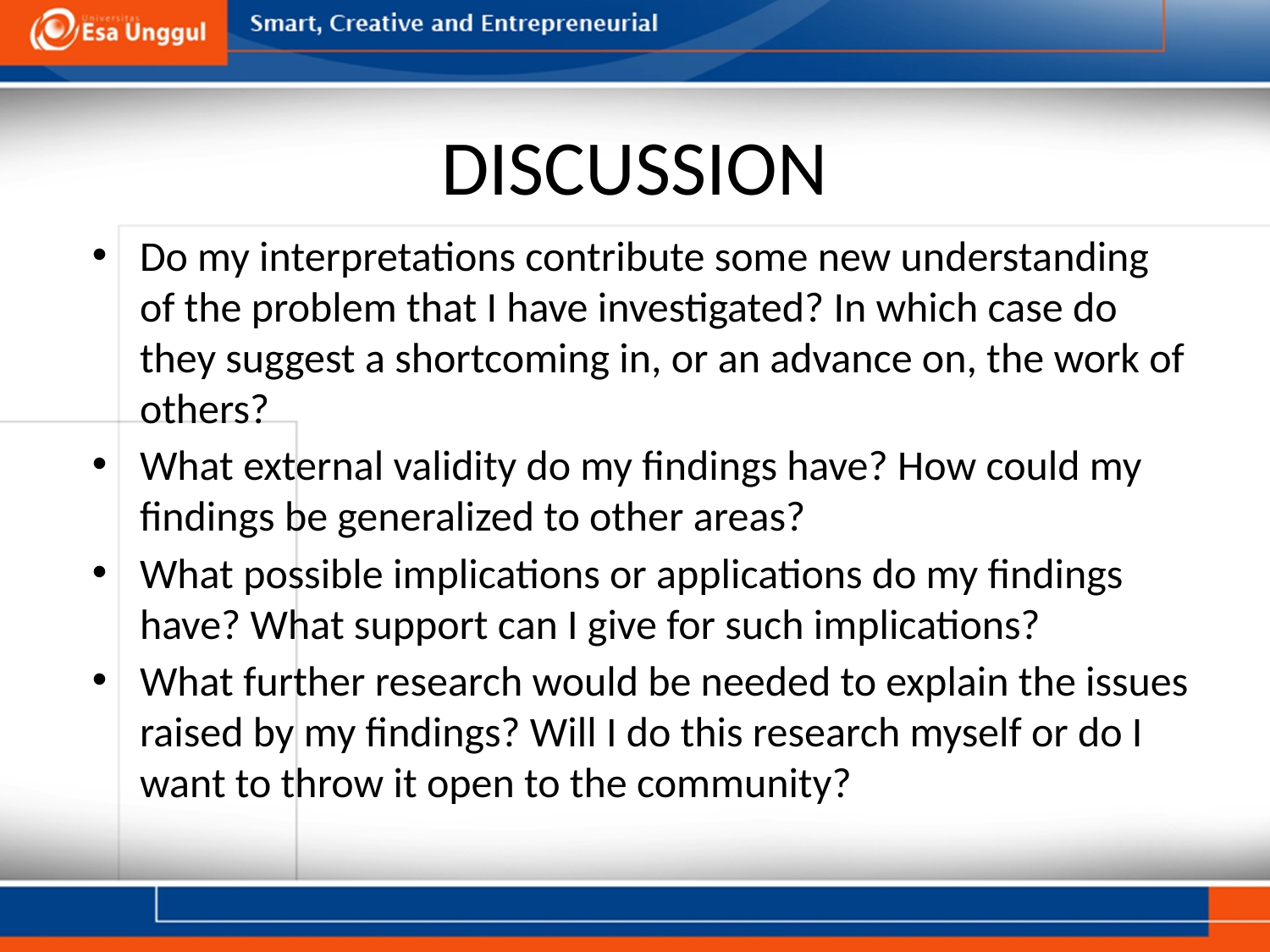

# DISCUSSION
Do my interpretations contribute some new understanding of the problem that I have investigated? In which case do they suggest a shortcoming in, or an advance on, the work of others?
What external validity do my findings have? How could my findings be generalized to other areas?
What possible implications or applications do my findings have? What support can I give for such implications?
What further research would be needed to explain the issues raised by my findings? Will I do this research myself or do I want to throw it open to the community?